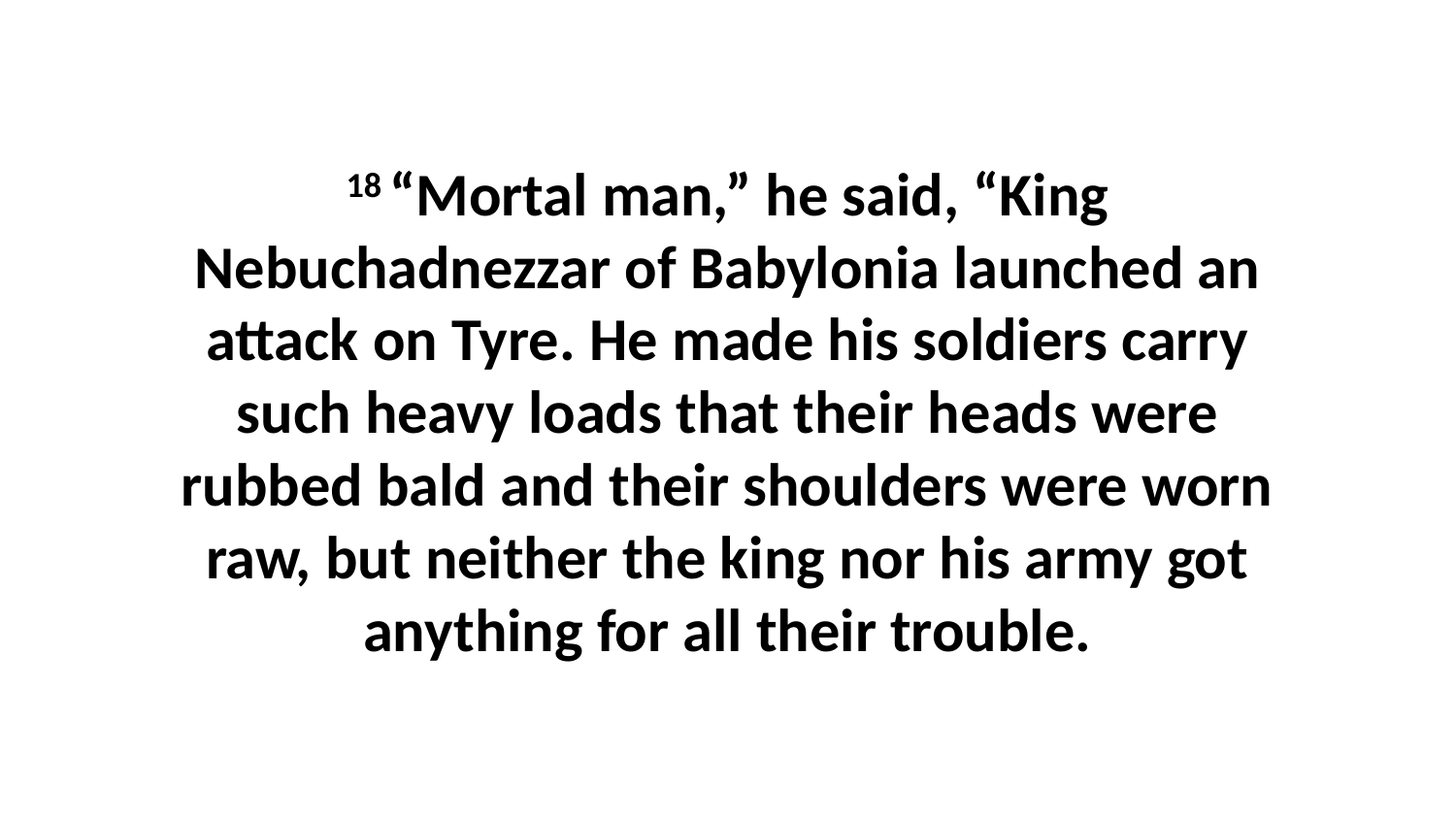

18 “Mortal man,” he said, “King Nebuchadnezzar of Babylonia launched an attack on Tyre. He made his soldiers carry such heavy loads that their heads were rubbed bald and their shoulders were worn raw, but neither the king nor his army got anything for all their trouble.